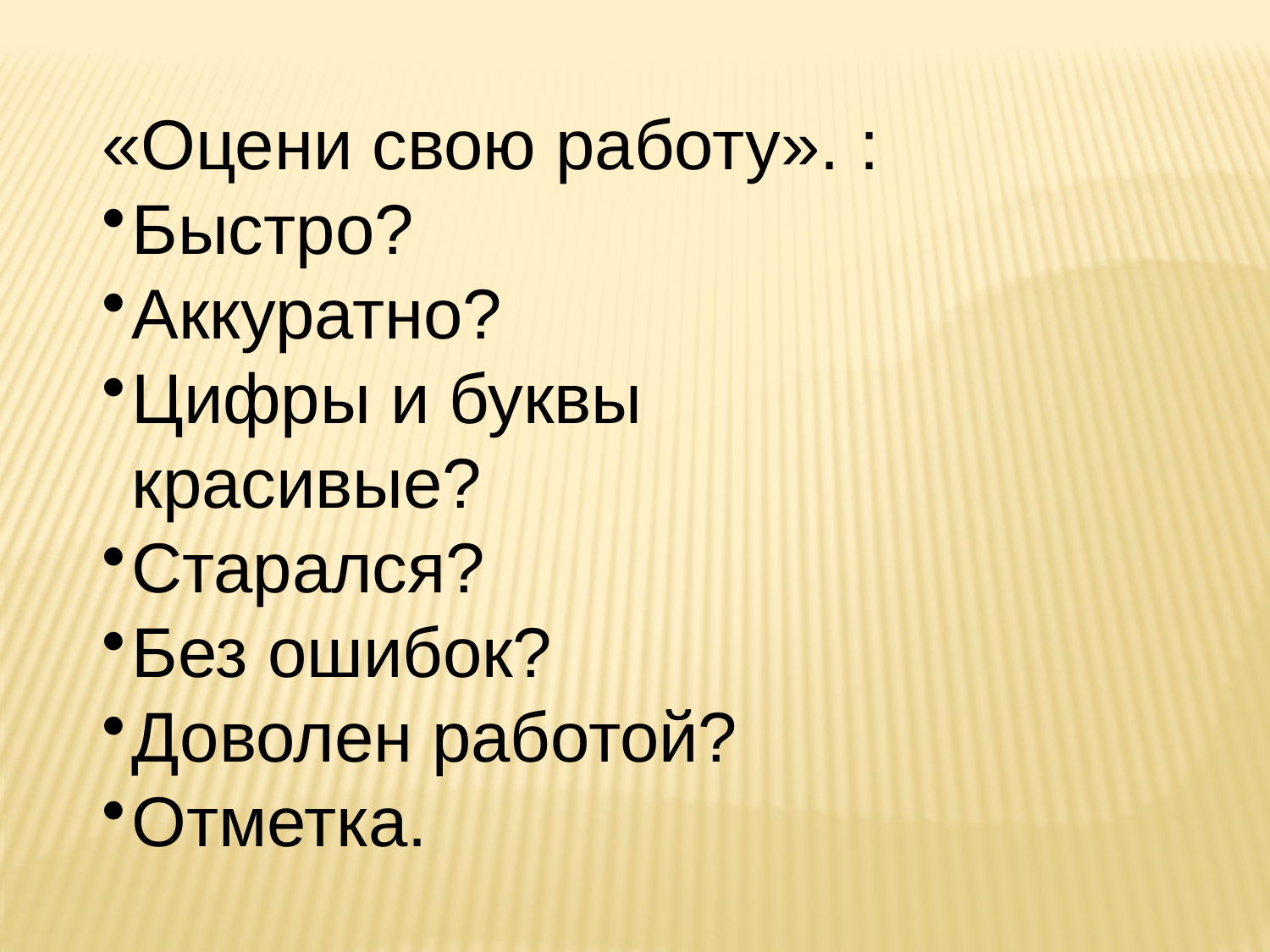

«Оцени свою работу». :
Быстро?
Аккуратно?
Цифры и буквы красивые?
Старался?
Без ошибок?
Доволен работой?
Отметка.